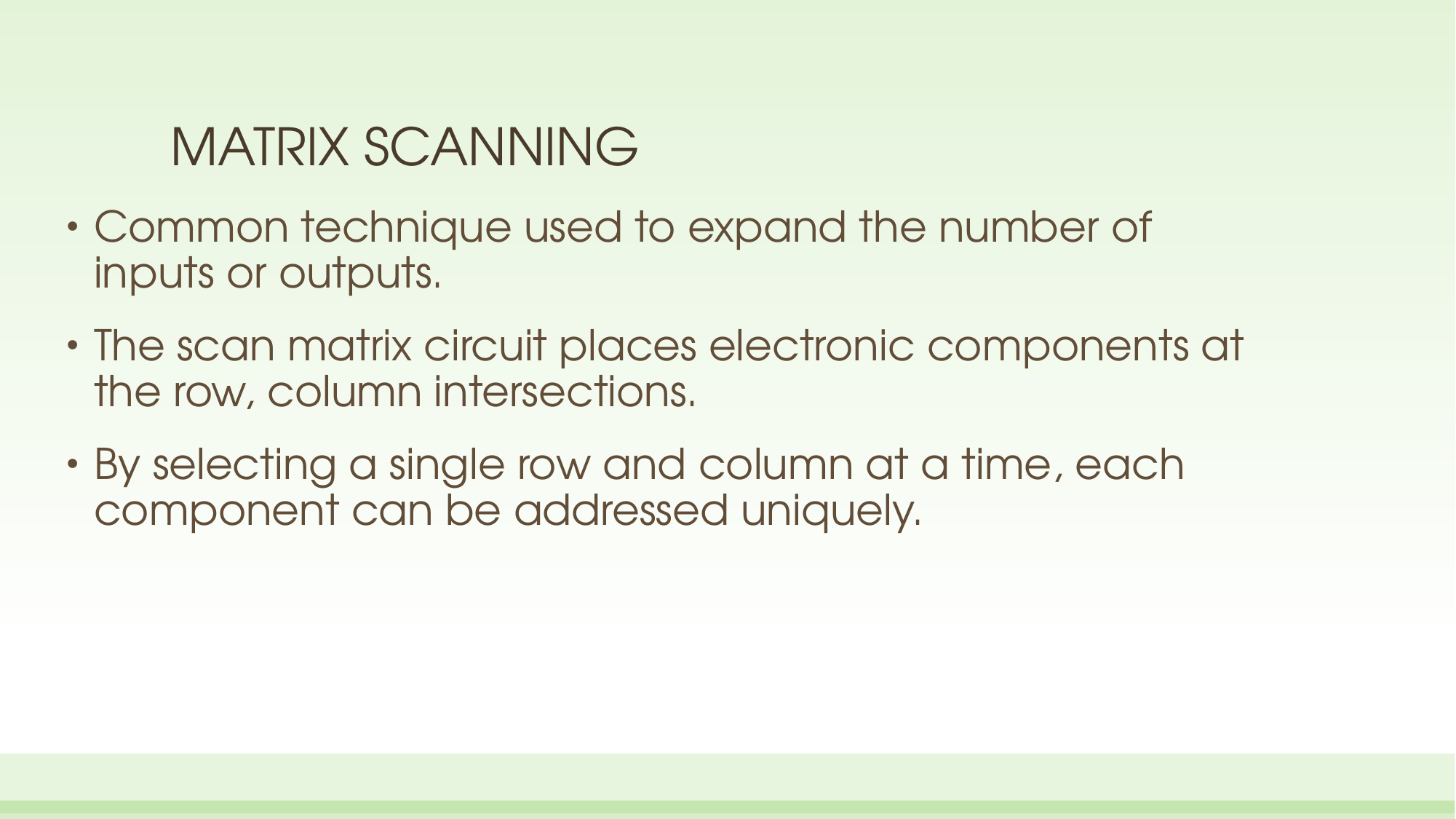

# MATRIX SCANNING
Common technique used to expand the number of inputs or outputs.
The scan matrix circuit places electronic components at the row, column intersections.
By selecting a single row and column at a time, each component can be addressed uniquely.